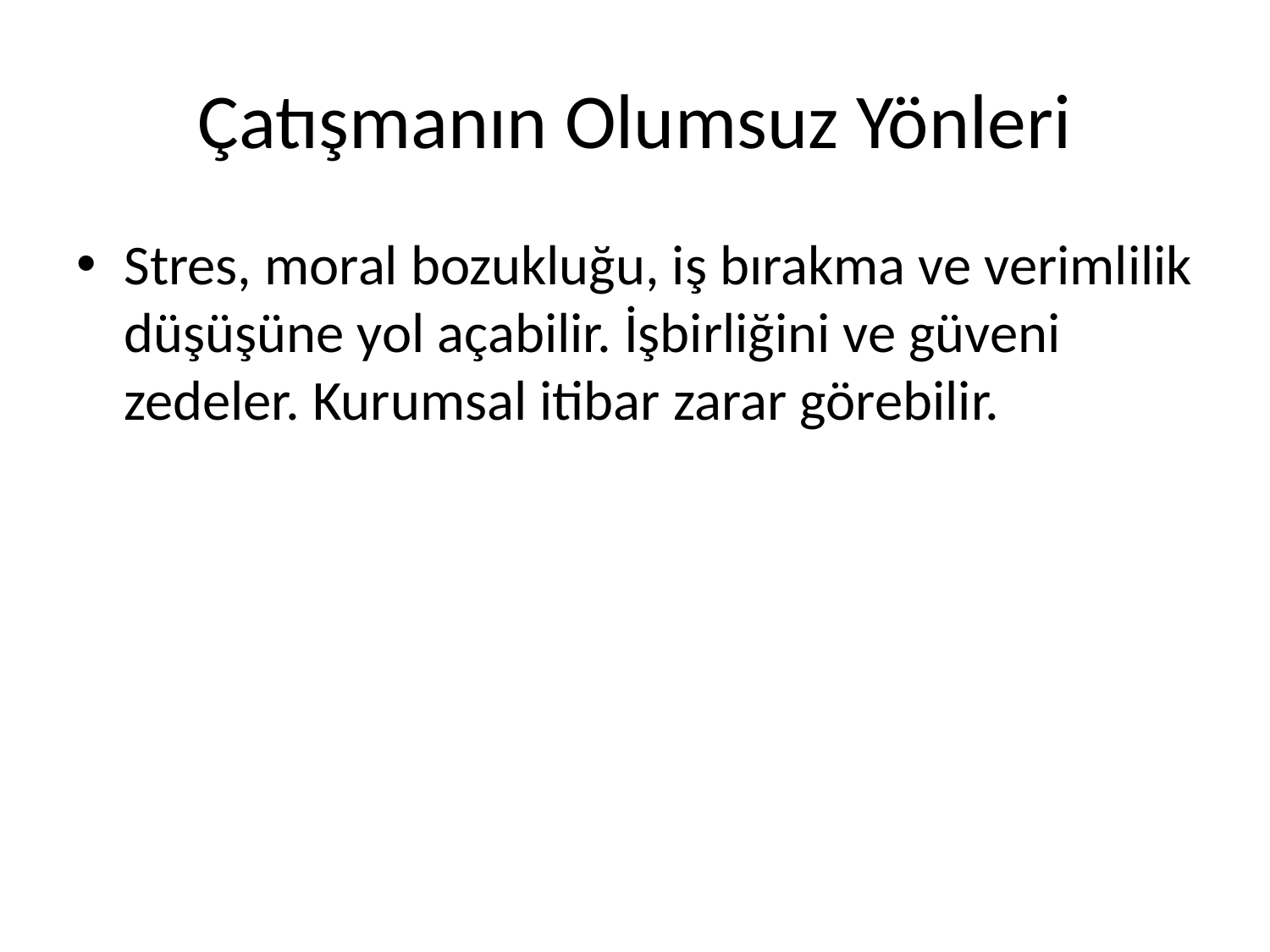

# Çatışmanın Olumsuz Yönleri
Stres, moral bozukluğu, iş bırakma ve verimlilik düşüşüne yol açabilir. İşbirliğini ve güveni zedeler. Kurumsal itibar zarar görebilir.